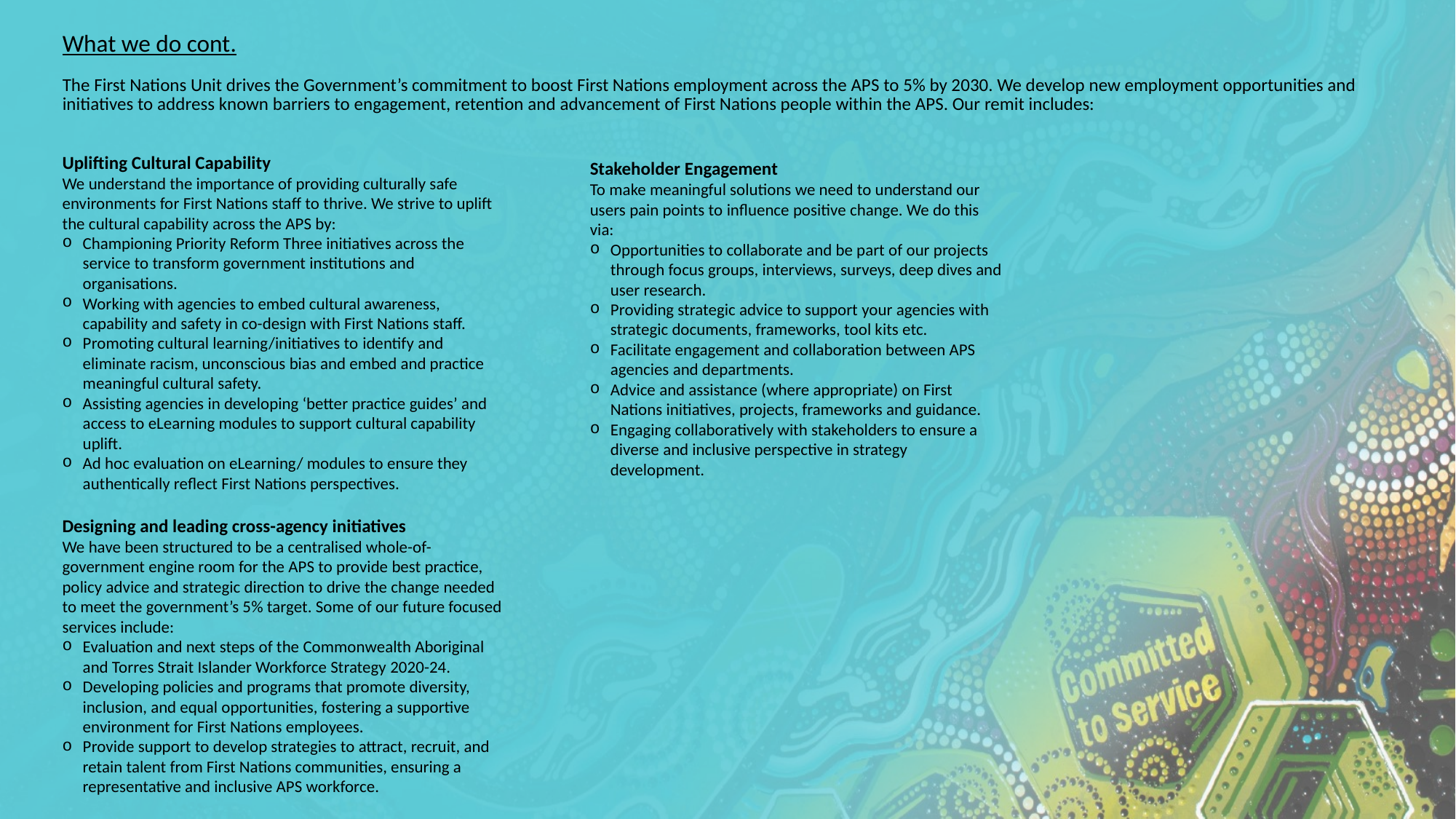

# What we do cont. The First Nations Unit drives the Government’s commitment to boost First Nations employment across the APS to 5% by 2030. We develop new employment opportunities and initiatives to address known barriers to engagement, retention and advancement of First Nations people within the APS. Our remit includes:
Uplifting Cultural Capability
We understand the importance of providing culturally safe environments for First Nations staff to thrive. We strive to uplift the cultural capability across the APS by:
Championing Priority Reform Three initiatives across the service to transform government institutions and organisations.
Working with agencies to embed cultural awareness, capability and safety in co-design with First Nations staff.
Promoting cultural learning/initiatives to identify and eliminate racism, unconscious bias and embed and practice meaningful cultural safety.
Assisting agencies in developing ‘better practice guides’ and access to eLearning modules to support cultural capability uplift.
Ad hoc evaluation on eLearning/ modules to ensure they authentically reflect First Nations perspectives.

Designing and leading cross-agency initiatives
We have been structured to be a centralised whole-of-government engine room for the APS to provide best practice, policy advice and strategic direction to drive the change needed to meet the government’s 5% target. Some of our future focused services include:
Evaluation and next steps of the Commonwealth Aboriginal and Torres Strait Islander Workforce Strategy 2020-24.
Developing policies and programs that promote diversity, inclusion, and equal opportunities, fostering a supportive environment for First Nations employees.
Provide support to develop strategies to attract, recruit, and retain talent from First Nations communities, ensuring a representative and inclusive APS workforce.

Stakeholder Engagement
To make meaningful solutions we need to understand our users pain points to influence positive change. We do this via:
Opportunities to collaborate and be part of our projects through focus groups, interviews, surveys, deep dives and user research.
Providing strategic advice to support your agencies with strategic documents, frameworks, tool kits etc.
Facilitate engagement and collaboration between APS agencies and departments.
Advice and assistance (where appropriate) on First Nations initiatives, projects, frameworks and guidance.
Engaging collaboratively with stakeholders to ensure a diverse and inclusive perspective in strategy development.